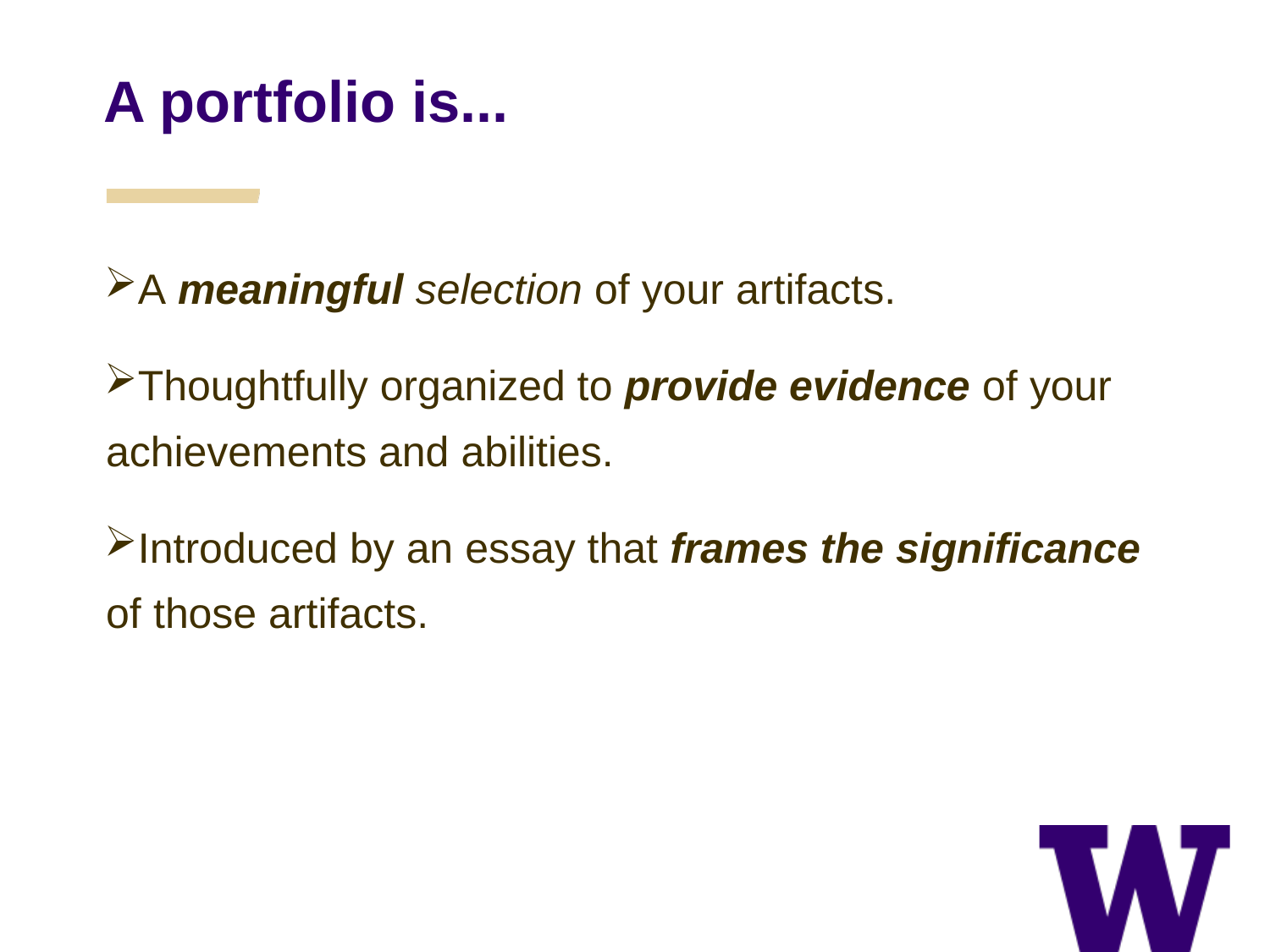

A portfolio is...
A meaningful selection of your artifacts.
Thoughtfully organized to provide evidence of your achievements and abilities.
Introduced by an essay that frames the significance of those artifacts.